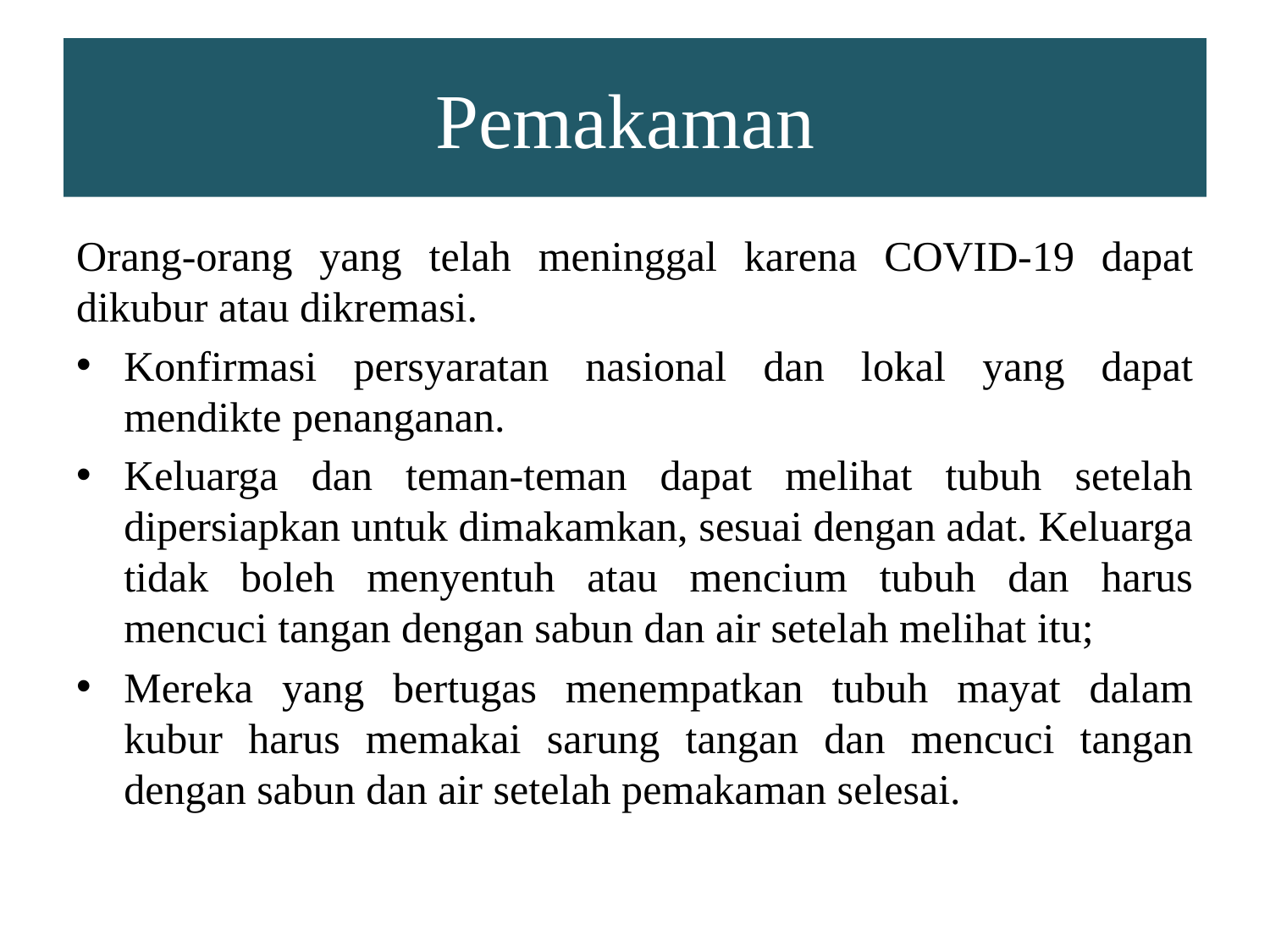

# Pemakaman
Orang-orang yang telah meninggal karena COVID-19 dapat dikubur atau dikremasi.
Konfirmasi persyaratan nasional dan lokal yang dapat mendikte penanganan.
Keluarga dan teman-teman dapat melihat tubuh setelah dipersiapkan untuk dimakamkan, sesuai dengan adat. Keluarga tidak boleh menyentuh atau mencium tubuh dan harus mencuci tangan dengan sabun dan air setelah melihat itu;
Mereka yang bertugas menempatkan tubuh mayat dalam kubur harus memakai sarung tangan dan mencuci tangan dengan sabun dan air setelah pemakaman selesai.